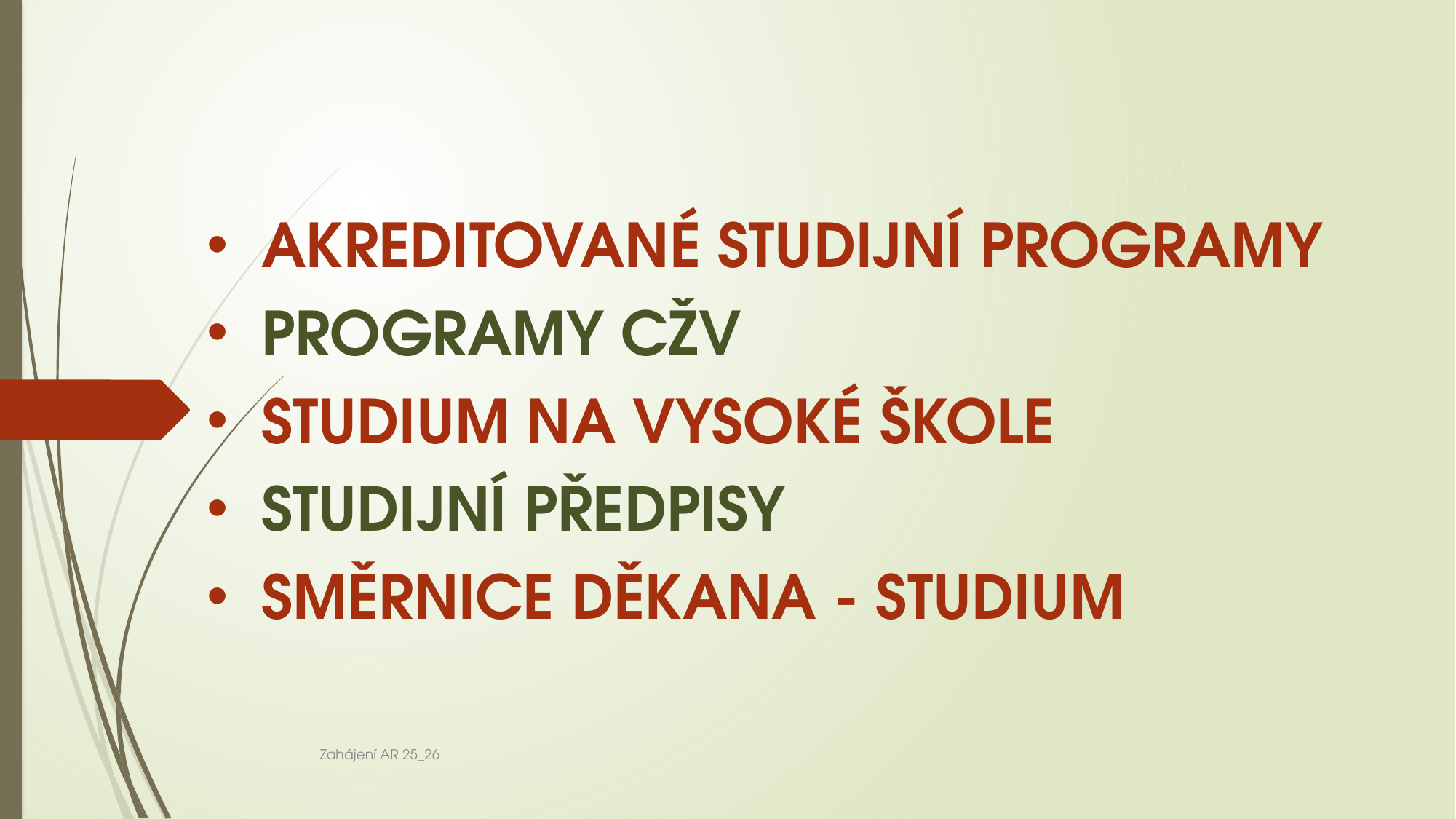

AKREDITOVANÉ STUDIJNÍ PROGRAMY
PROGRAMY CŽV
STUDIUM NA VYSOKÉ ŠKOLE
STUDIJNÍ PŘEDPISY
SMĚRNICE DĚKANA - STUDIUM

#
Zahájení AR 25_26